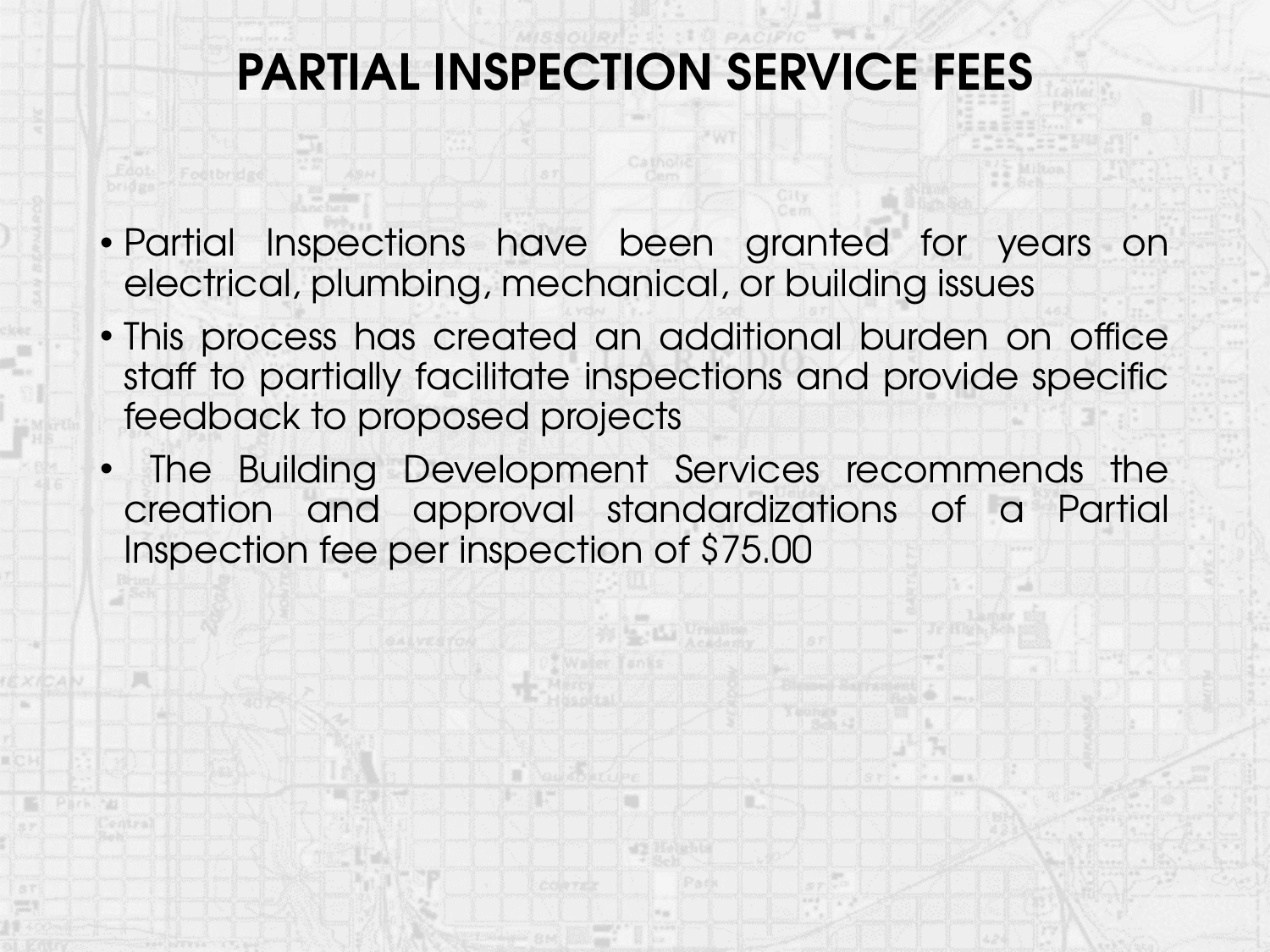

# PARTIAL INSPECTION SERVICE FEES
Partial Inspections have been granted for years on electrical, plumbing, mechanical, or building issues
This process has created an additional burden on office staff to partially facilitate inspections and provide specific feedback to proposed projects
 The Building Development Services recommends the creation and approval standardizations of a Partial Inspection fee per inspection of $75.00